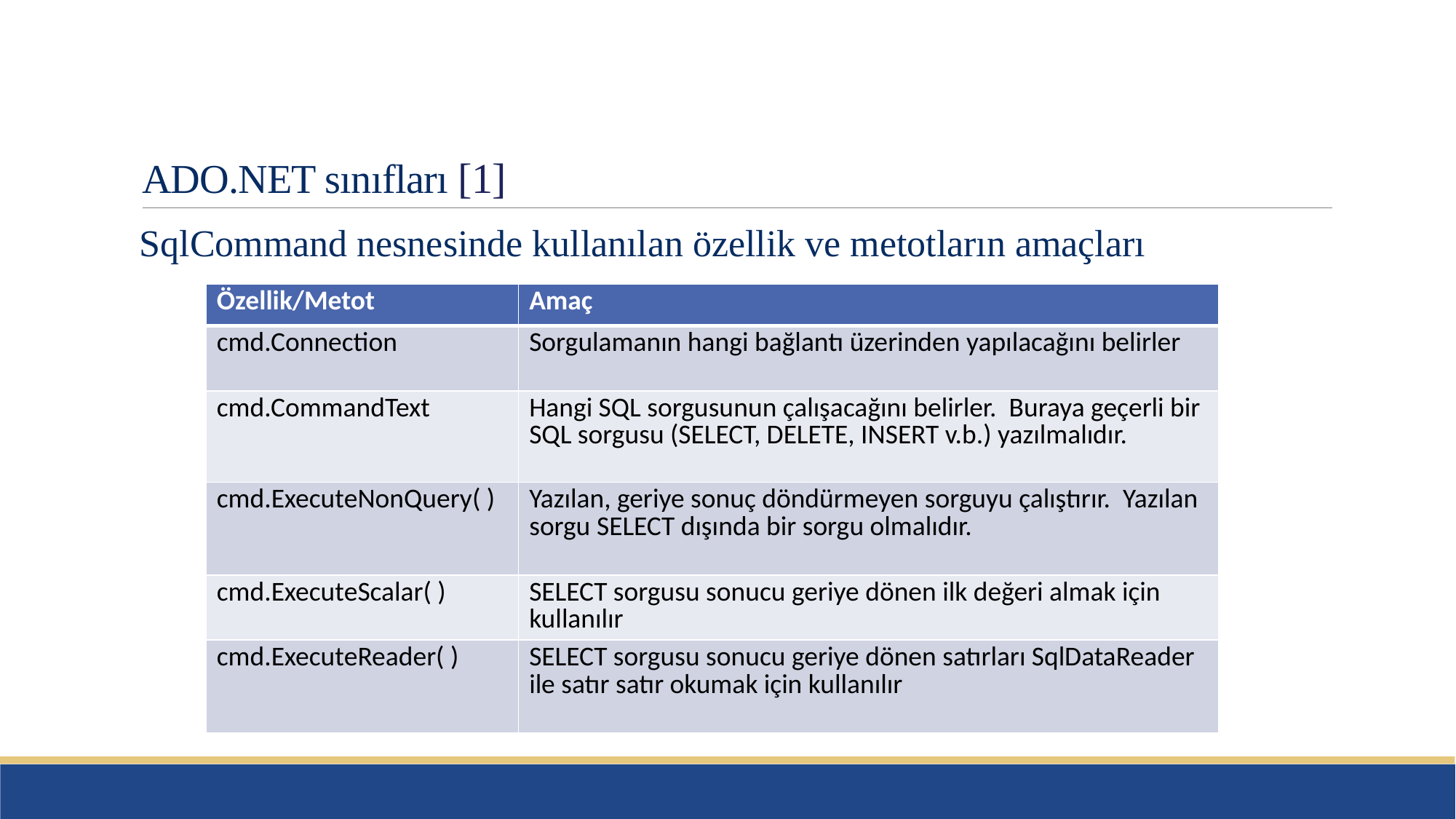

# ADO.NET sınıfları [1]
SqlCommand nesnesinde kullanılan özellik ve metotların amaçları
| Özellik/Metot | Amaç |
| --- | --- |
| cmd.Connection | Sorgulamanın hangi bağlantı üzerinden yapılacağını belirler |
| cmd.CommandText | Hangi SQL sorgusunun çalışacağını belirler. Buraya geçerli bir SQL sorgusu (SELECT, DELETE, INSERT v.b.) yazılmalıdır. |
| cmd.ExecuteNonQuery( ) | Yazılan, geriye sonuç döndürmeyen sorguyu çalıştırır. Yazılan sorgu SELECT dışında bir sorgu olmalıdır. |
| cmd.ExecuteScalar( ) | SELECT sorgusu sonucu geriye dönen ilk değeri almak için kullanılır |
| cmd.ExecuteReader( ) | SELECT sorgusu sonucu geriye dönen satırları SqlDataReader ile satır satır okumak için kullanılır |